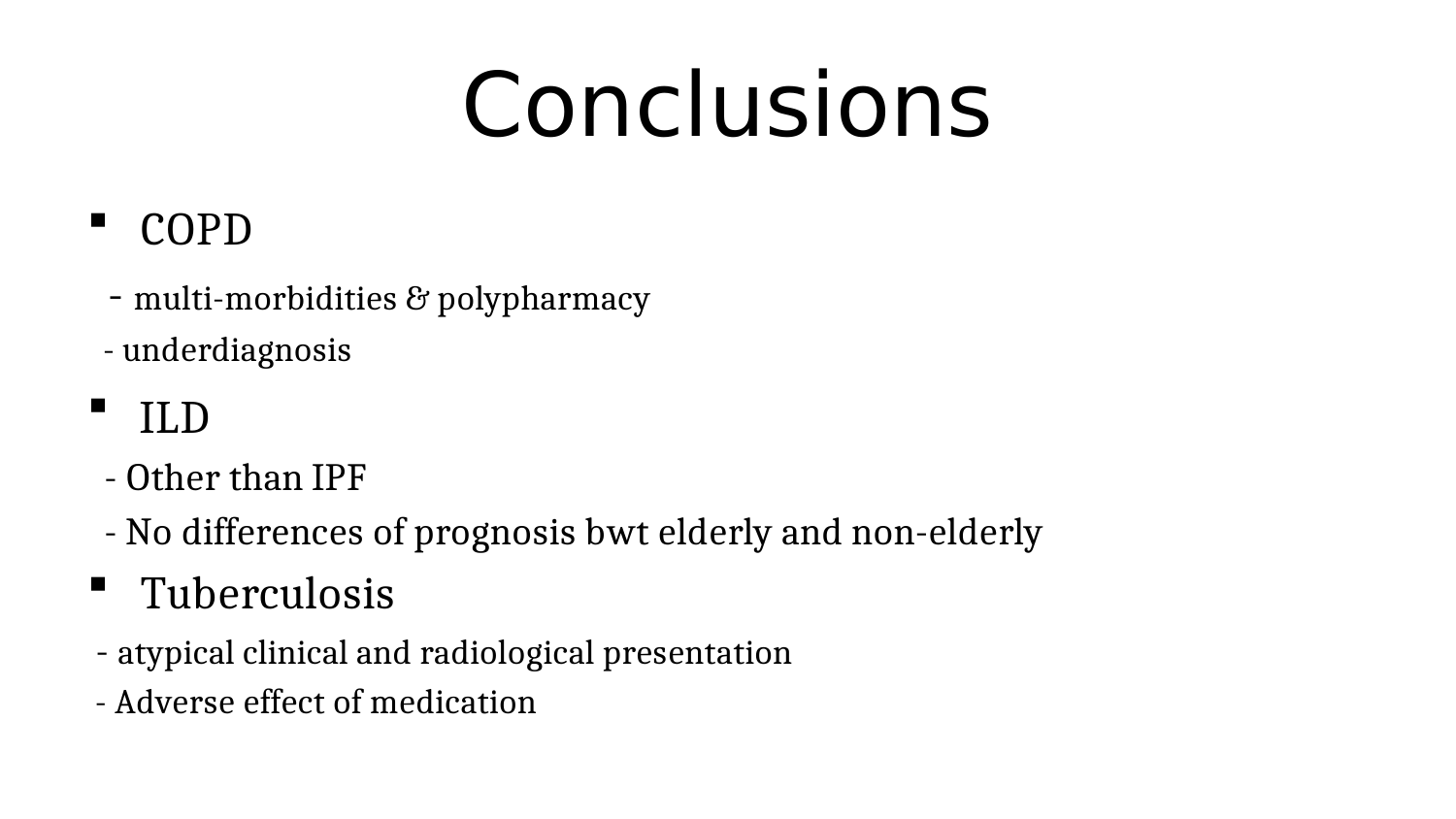

# Conclusions
COPD
  - multi-morbidities & polypharmacy
  - underdiagnosis
ILD
  - Other than IPF
  - No differences of prognosis bwt elderly and non-elderly
Tuberculosis
 - atypical clinical and radiological presentation
 - Adverse effect of medication